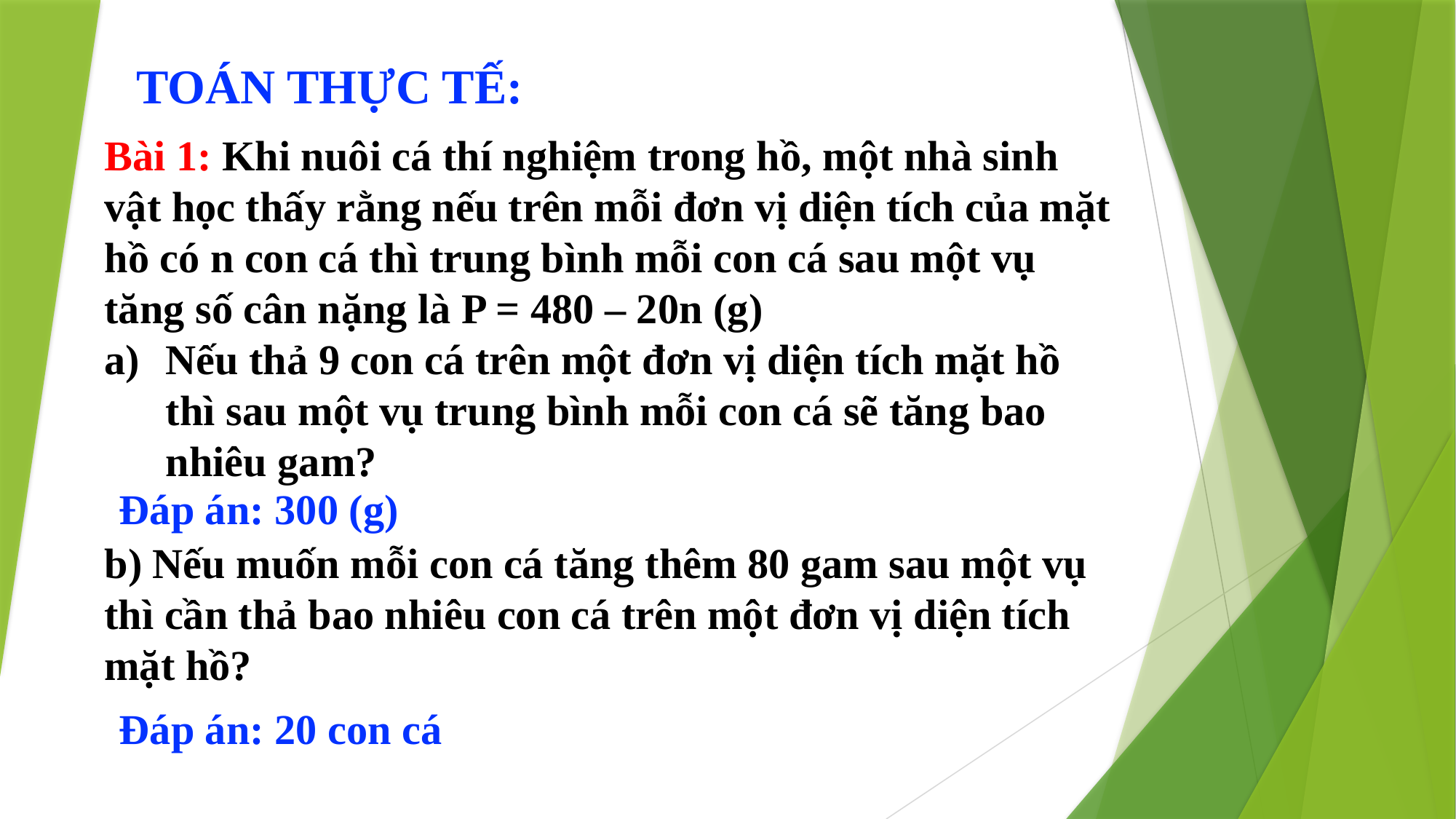

TOÁN THỰC TẾ:
Bài 1: Khi nuôi cá thí nghiệm trong hồ, một nhà sinh vật học thấy rằng nếu trên mỗi đơn vị diện tích của mặt hồ có n con cá thì trung bình mỗi con cá sau một vụ tăng số cân nặng là P = 480 – 20n (g)
Nếu thả 9 con cá trên một đơn vị diện tích mặt hồ thì sau một vụ trung bình mỗi con cá sẽ tăng bao nhiêu gam?

b) Nếu muốn mỗi con cá tăng thêm 80 gam sau một vụ thì cần thả bao nhiêu con cá trên một đơn vị diện tích mặt hồ?

Đáp án: 300 (g)
Đáp án: 20 con cá